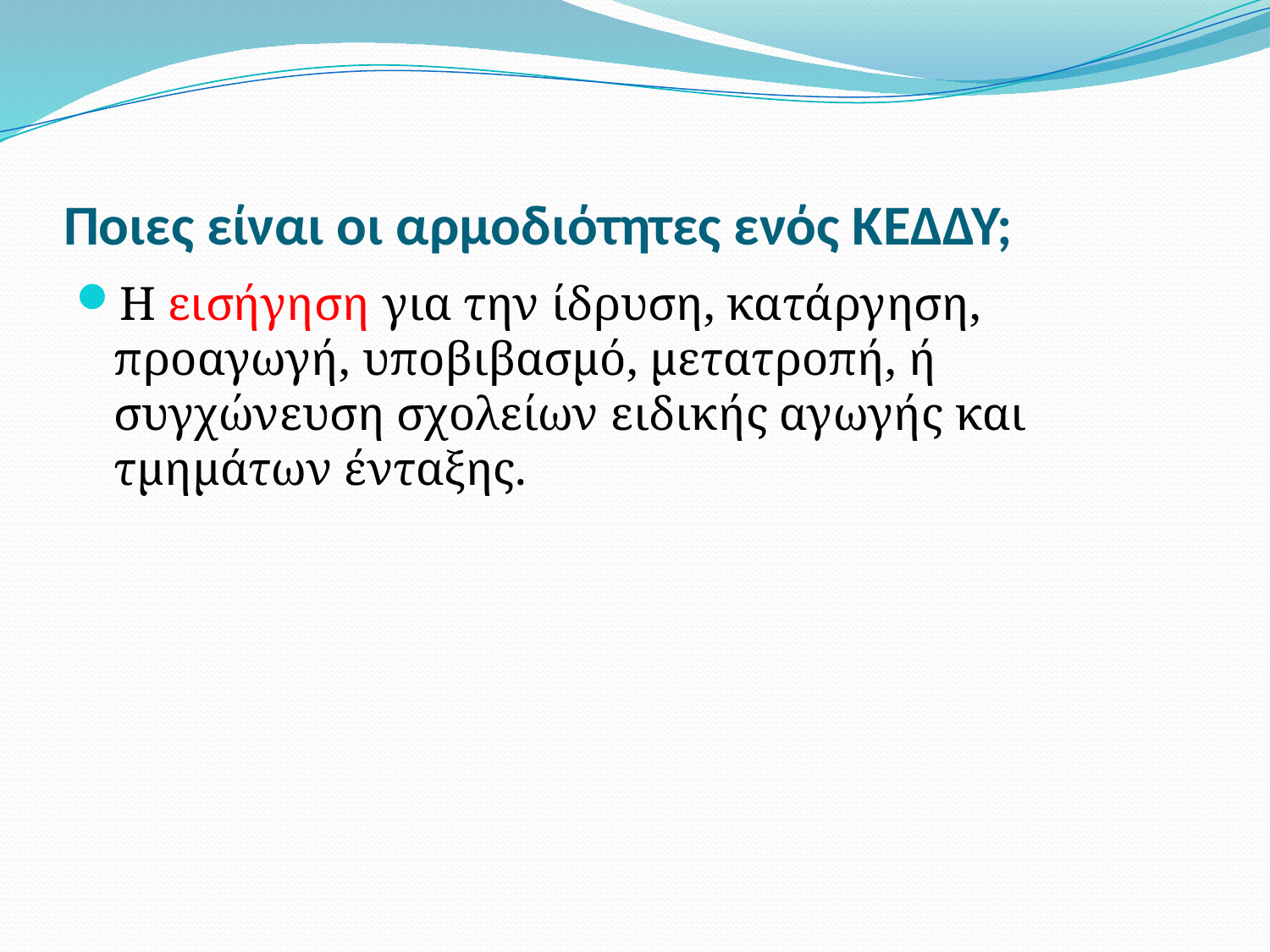

# Ποιες είναι οι αρμοδιότητες ενός ΚΕΔΔΥ;
Η εισήγηση για την ίδρυση, κατάργηση, προαγωγή, υποβιβασμό, μετατροπή, ή συγχώνευση σχολείων ειδικής αγωγής και τμημάτων ένταξης.